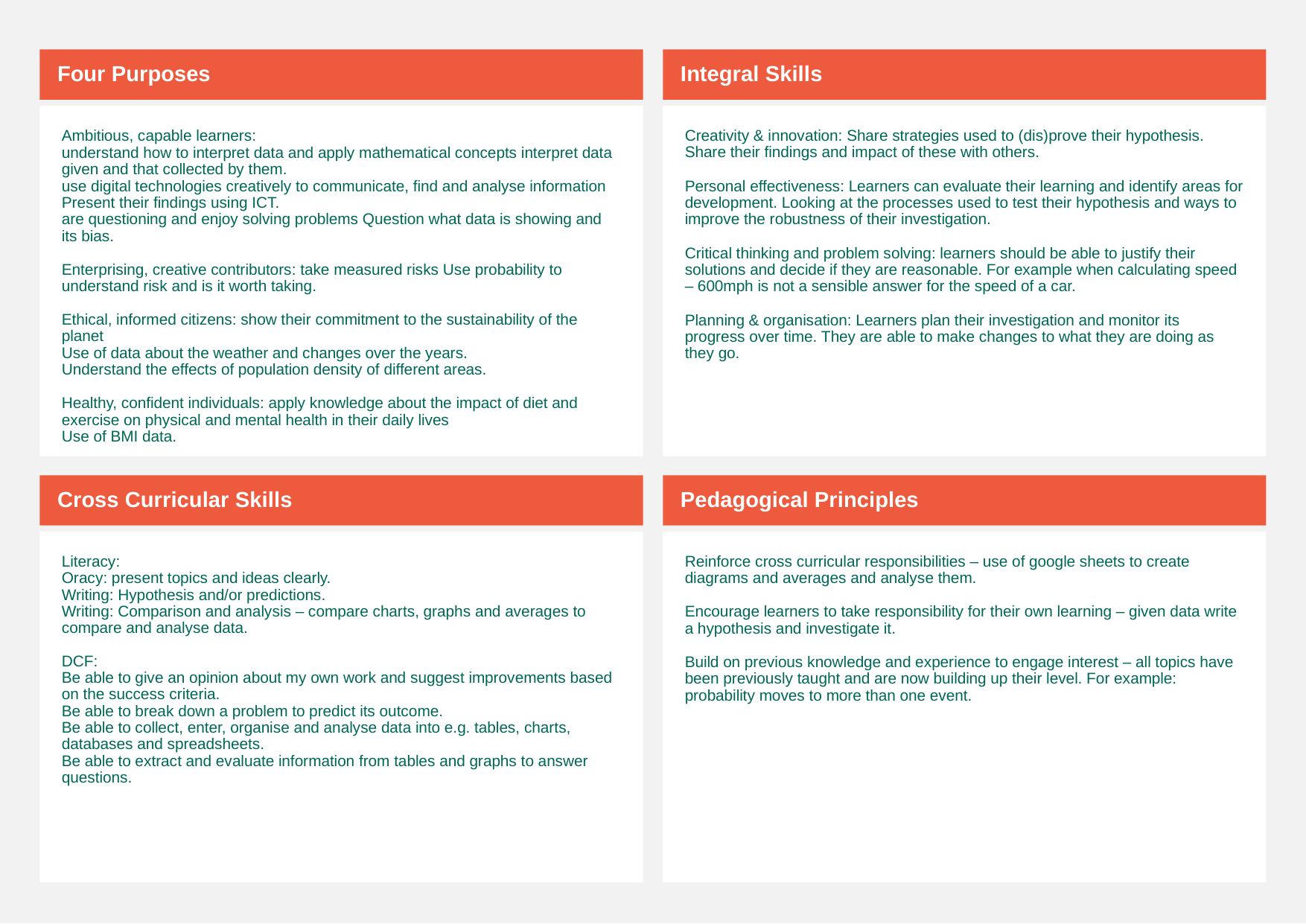

Four Purposes
Integral Skills
Ambitious, capable learners:
understand how to interpret data and apply mathematical concepts interpret data given and that collected by them.
use digital technologies creatively to communicate, find and analyse information Present their findings using ICT.
are questioning and enjoy solving problems Question what data is showing and its bias.

Enterprising, creative contributors: take measured risks Use probability to understand risk and is it worth taking.

Ethical, informed citizens: show their commitment to the sustainability of the planet
Use of data about the weather and changes over the years.
Understand the effects of population density of different areas.

Healthy, confident individuals: apply knowledge about the impact of diet and exercise on physical and mental health in their daily lives
Use of BMI data.

Creativity & innovation: Share strategies used to (dis)prove their hypothesis. Share their findings and impact of these with others.
Personal effectiveness: Learners can evaluate their learning and identify areas for development. Looking at the processes used to test their hypothesis and ways to improve the robustness of their investigation.
Critical thinking and problem solving: learners should be able to justify their solutions and decide if they are reasonable. For example when calculating speed – 600mph is not a sensible answer for the speed of a car.
Planning & organisation: Learners plan their investigation and monitor its progress over time. They are able to make changes to what they are doing as they go.

Cross Curricular Skills
Pedagogical Principles
Literacy:
Oracy: present topics and ideas clearly.
Writing: Hypothesis and/or predictions.
Writing: Comparison and analysis – compare charts, graphs and averages to compare and analyse data.

DCF:
Be able to give an opinion about my own work and suggest improvements based on the success criteria.
Be able to break down a problem to predict its outcome.
Be able to collect, enter, organise and analyse data into e.g. tables, charts, databases and spreadsheets.
Be able to extract and evaluate information from tables and graphs to answer questions.

Reinforce cross curricular responsibilities – use of google sheets to create diagrams and averages and analyse them.
Encourage learners to take responsibility for their own learning – given data write a hypothesis and investigate it.
Build on previous knowledge and experience to engage interest – all topics have been previously taught and are now building up their level. For example: probability moves to more than one event.